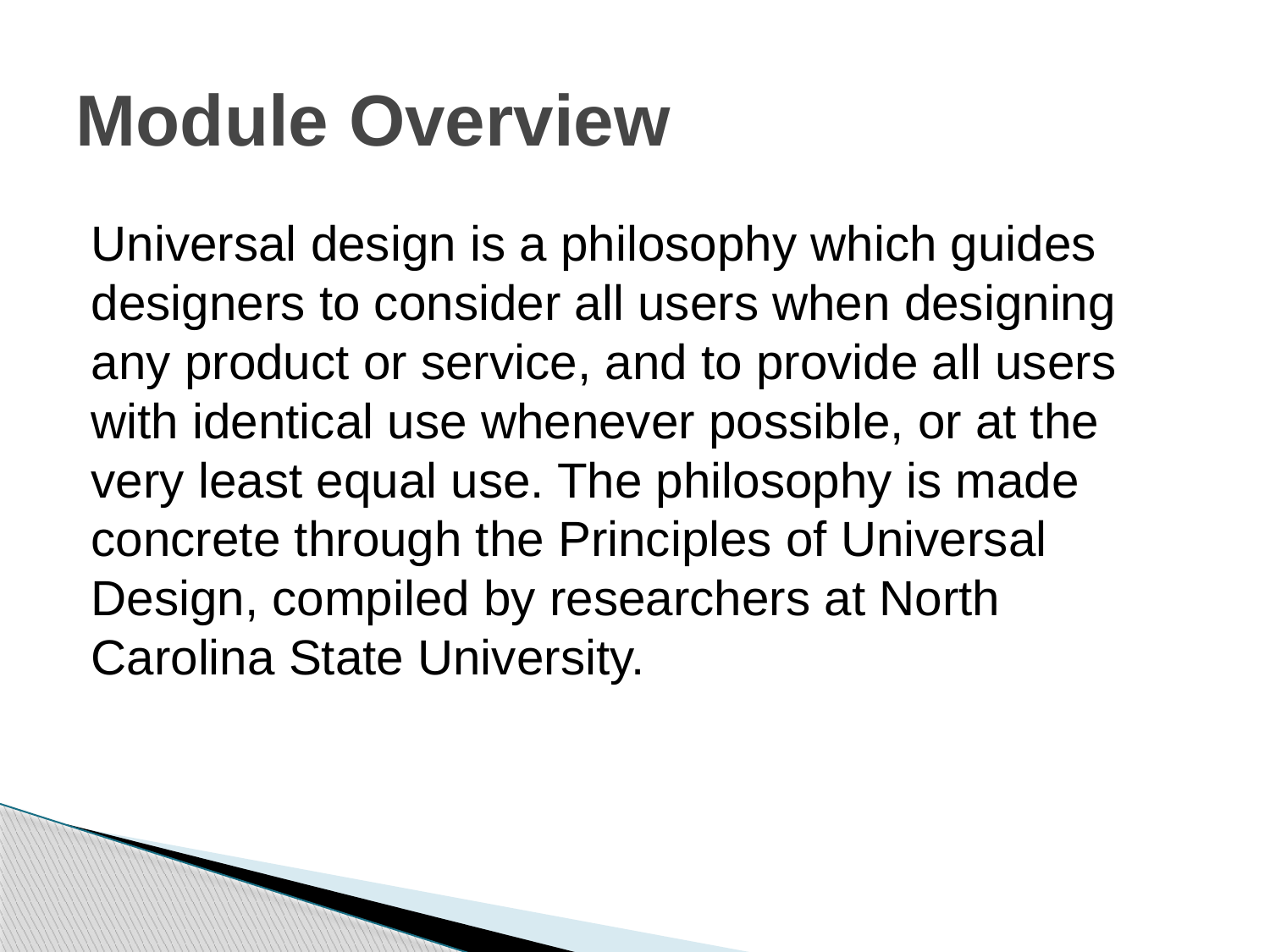

# Module Overview
Universal design is a philosophy which guides designers to consider all users when designing any product or service, and to provide all users with identical use whenever possible, or at the very least equal use. The philosophy is made concrete through the Principles of Universal Design, compiled by researchers at North Carolina State University.